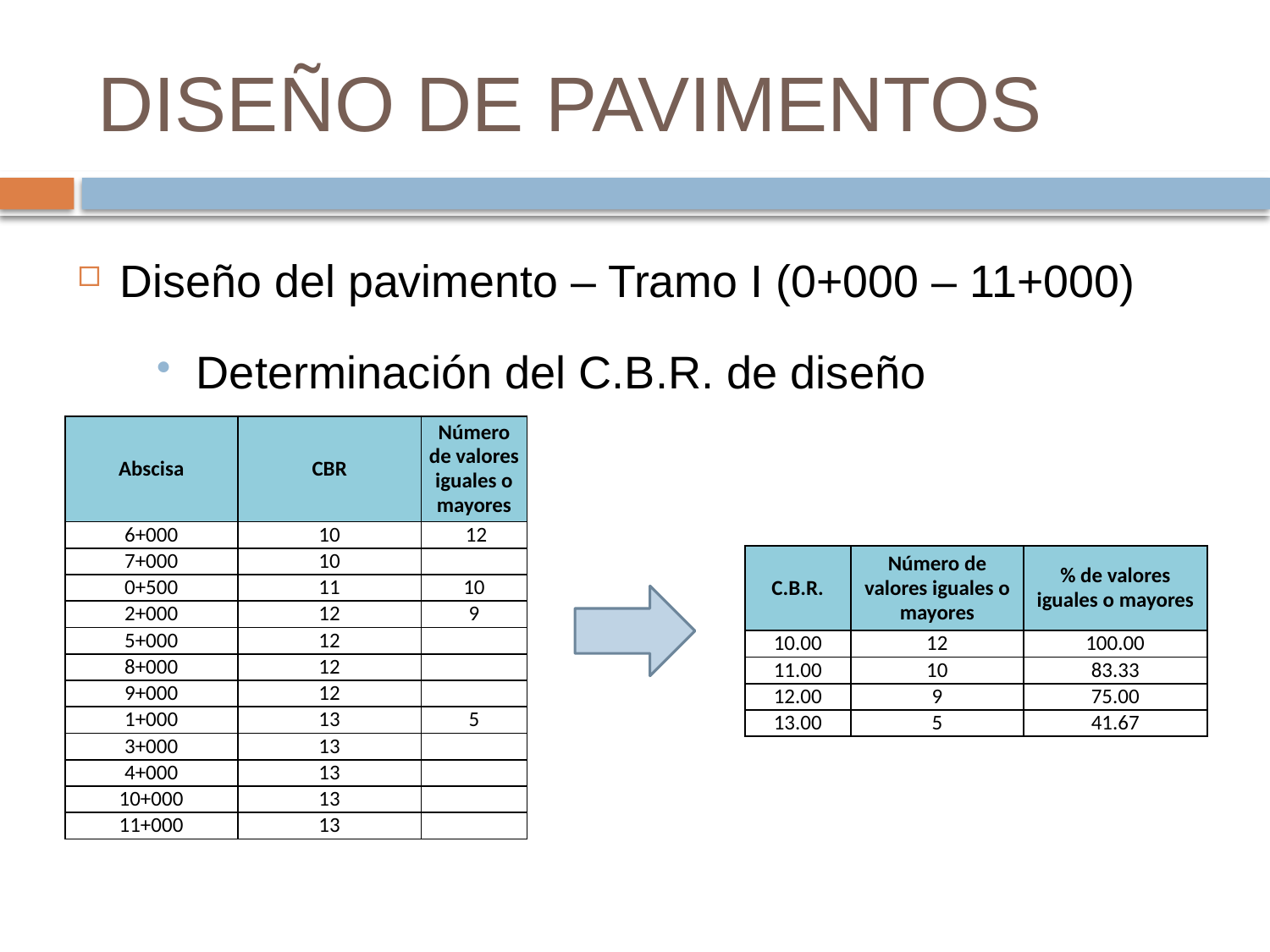

# DISEÑO DE PAVIMENTOS

Diseño del pavimento – Tramo I (0+000 – 11+000)

Determinación del C.B.R. de diseño

| Abscisa | CBR | Número de valores iguales o mayores |
| --- | --- | --- |
| 6+000 | 10 | 12 |
| 7+000 | 10 |  |
| 0+500 | 11 | 10 |
| 2+000 | 12 | 9 |
| 5+000 | 12 |  |
| 8+000 | 12 |  |
| 9+000 | 12 |  |
| 1+000 | 13 | 5 |
| 3+000 | 13 |  |
| 4+000 | 13 |  |
| 10+000 | 13 |  |
| 11+000 | 13 |  |
| C.B.R. | Número de valores iguales o mayores | % de valores iguales o mayores |
| --- | --- | --- |
| 10.00 | 12 | 100.00 |
| 11.00 | 10 | 83.33 |
| 12.00 | 9 | 75.00 |
| 13.00 | 5 | 41.67 |